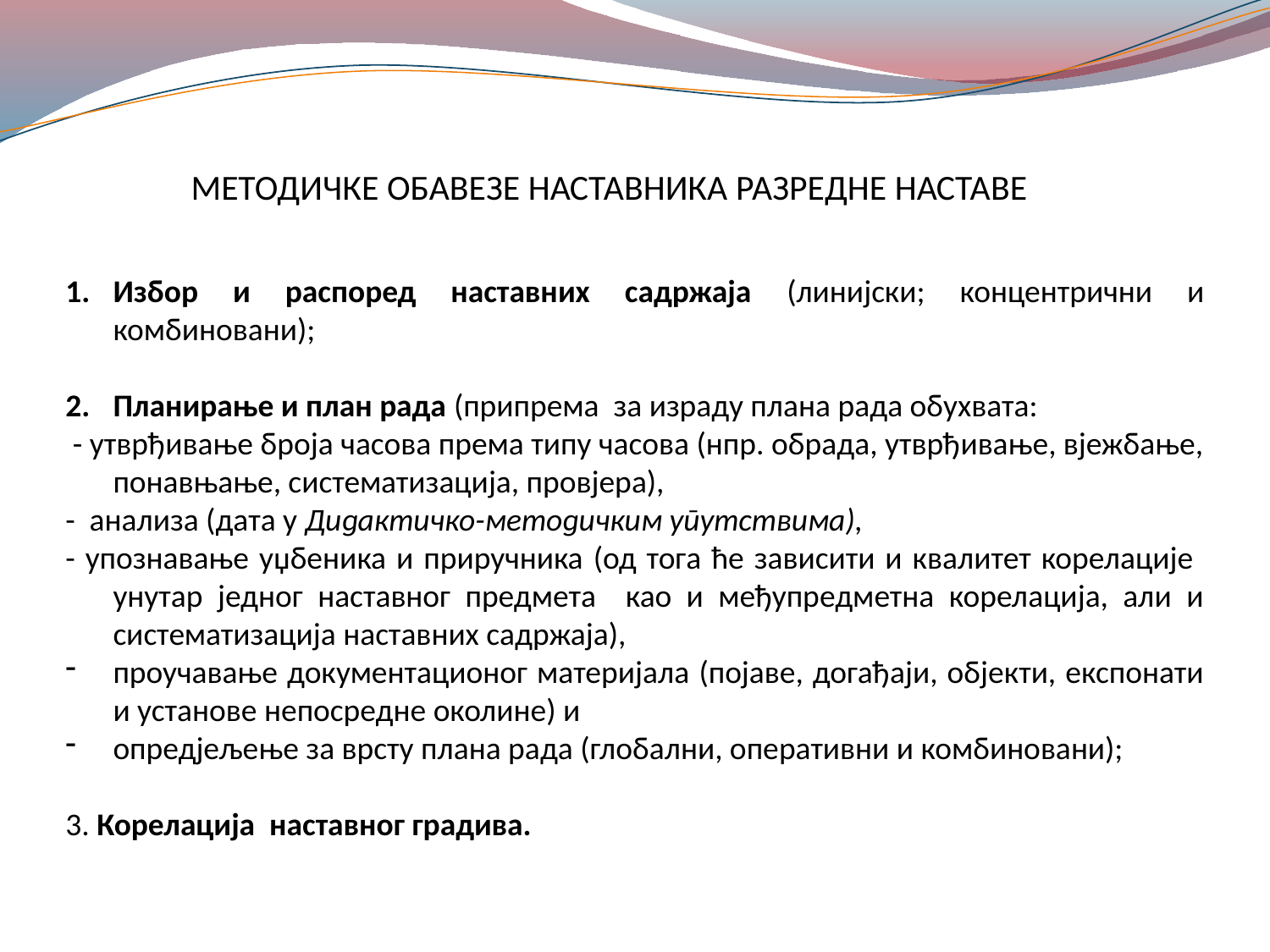

МЕТОДИЧКЕ ОБАВЕЗЕ НАСТАВНИКА РАЗРЕДНЕ НАСТАВЕ
Избор и распоред наставних садржаја (линијски; концентрични и комбиновани);

Планирање и план рада (припрема  за израду плана рада обухвата:
 - утврђивање броја часова према типу часова (нпр. обрада, утврђивање, вјежбање, понавњање, систематизација, провјера),
-  анализа (дата у Дидактичко-методичким упутствима),
- упознавање уџбеника и приручника (од тога ће зависити и квалитет корелације  унутар једног наставног предмета  као и међупредметна корелација, али и систематизација наставних садржаја),
проучавање документационог материјала (појаве, догађаји, објекти, експонати и установе непосредне околине) и
опредјељење за врсту плана рада (глобални, оперативни и комбиновани);

3. Корелација  наставног градива.